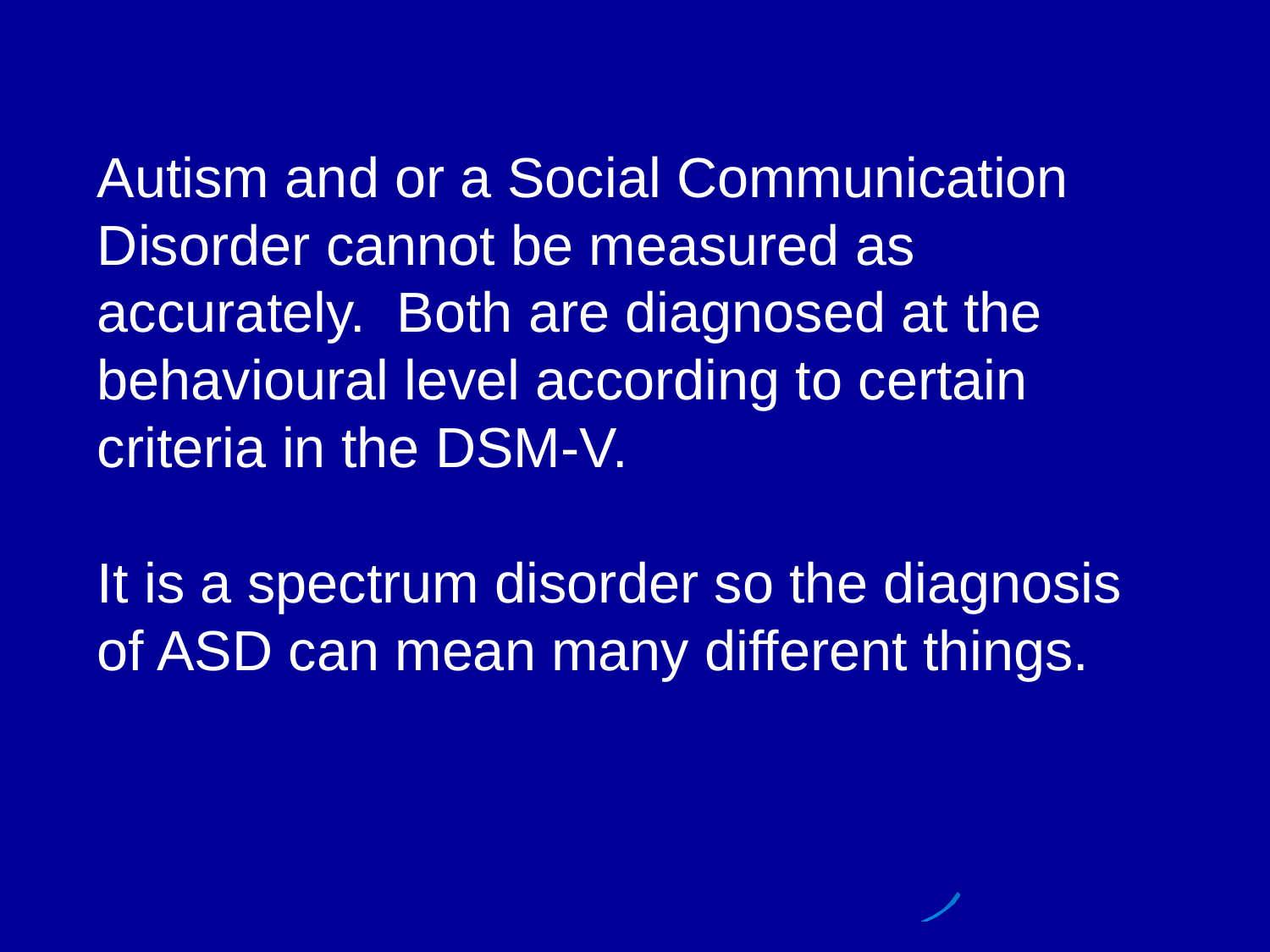

Autism and or a Social Communication Disorder cannot be measured as accurately.  Both are diagnosed at the behavioural level according to certain criteria in the DSM-V.

It is a spectrum disorder so the diagnosis of ASD can mean many different things.